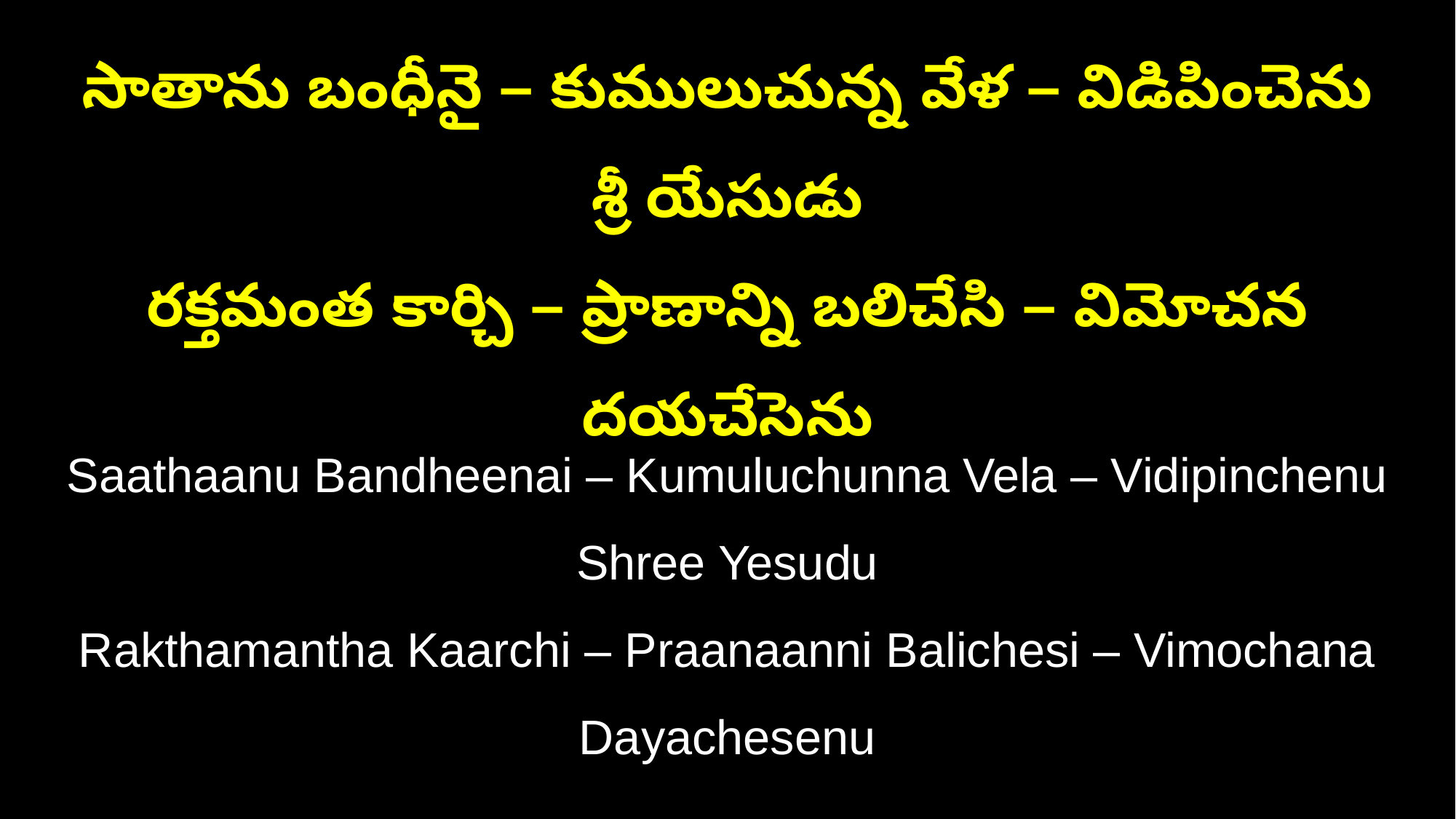

సాతాను బంధీనై – కుములుచున్న వేళ – విడిపించెను శ్రీ యేసుడు
రక్తమంత కార్చి – ప్రాణాన్ని బలిచేసి – విమోచన దయచేసెను
Saathaanu Bandheenai – Kumuluchunna Vela – Vidipinchenu Shree Yesudu
Rakthamantha Kaarchi – Praanaanni Balichesi – Vimochana Dayachesenu